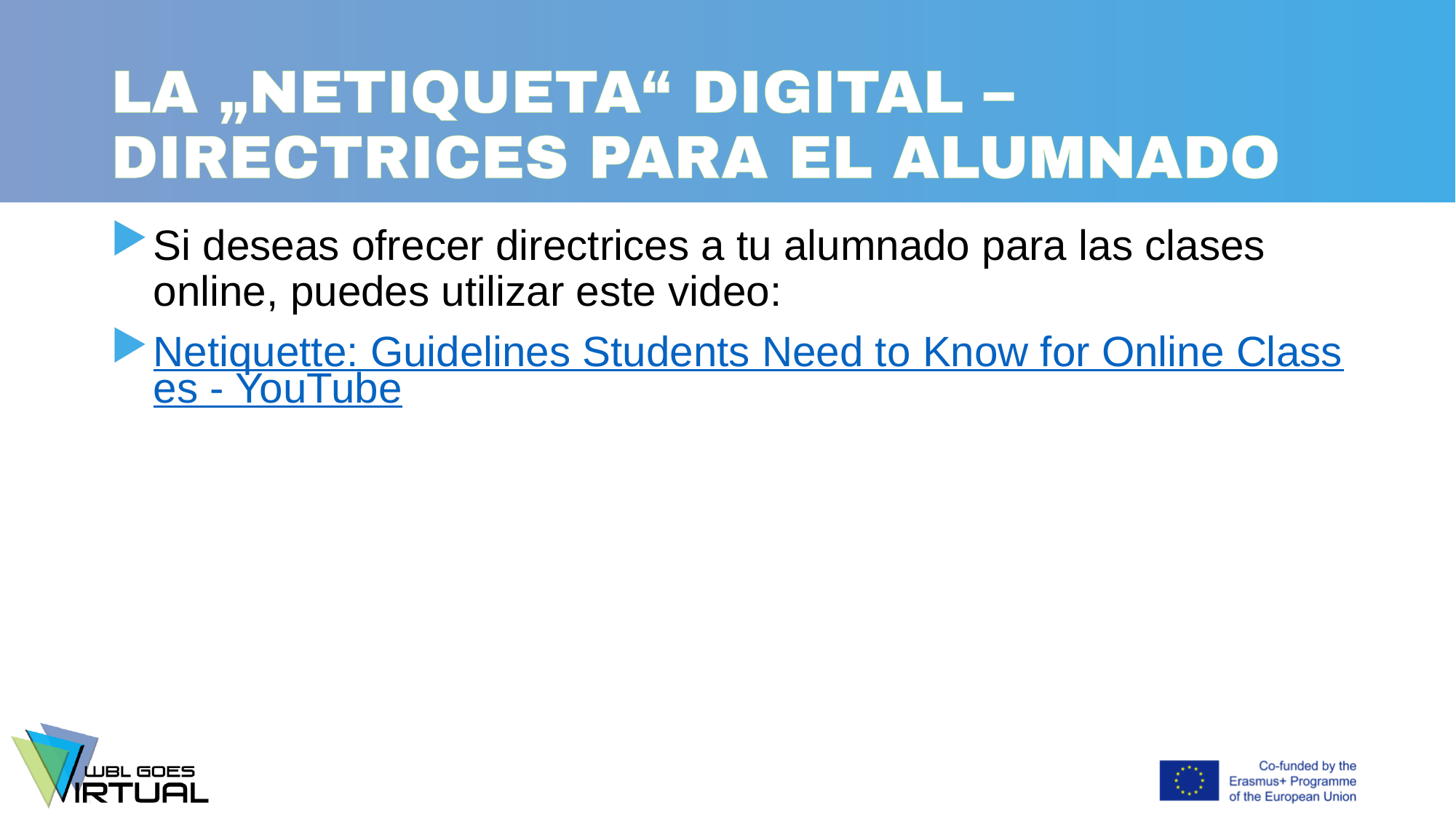

# LA „NETIQUETA“ DIGITAL – DIRECTRICES PARA EL ALUMNADO
Si deseas ofrecer directrices a tu alumnado para las clases online, puedes utilizar este video:
Netiquette: Guidelines Students Need to Know for Online Classes - YouTube